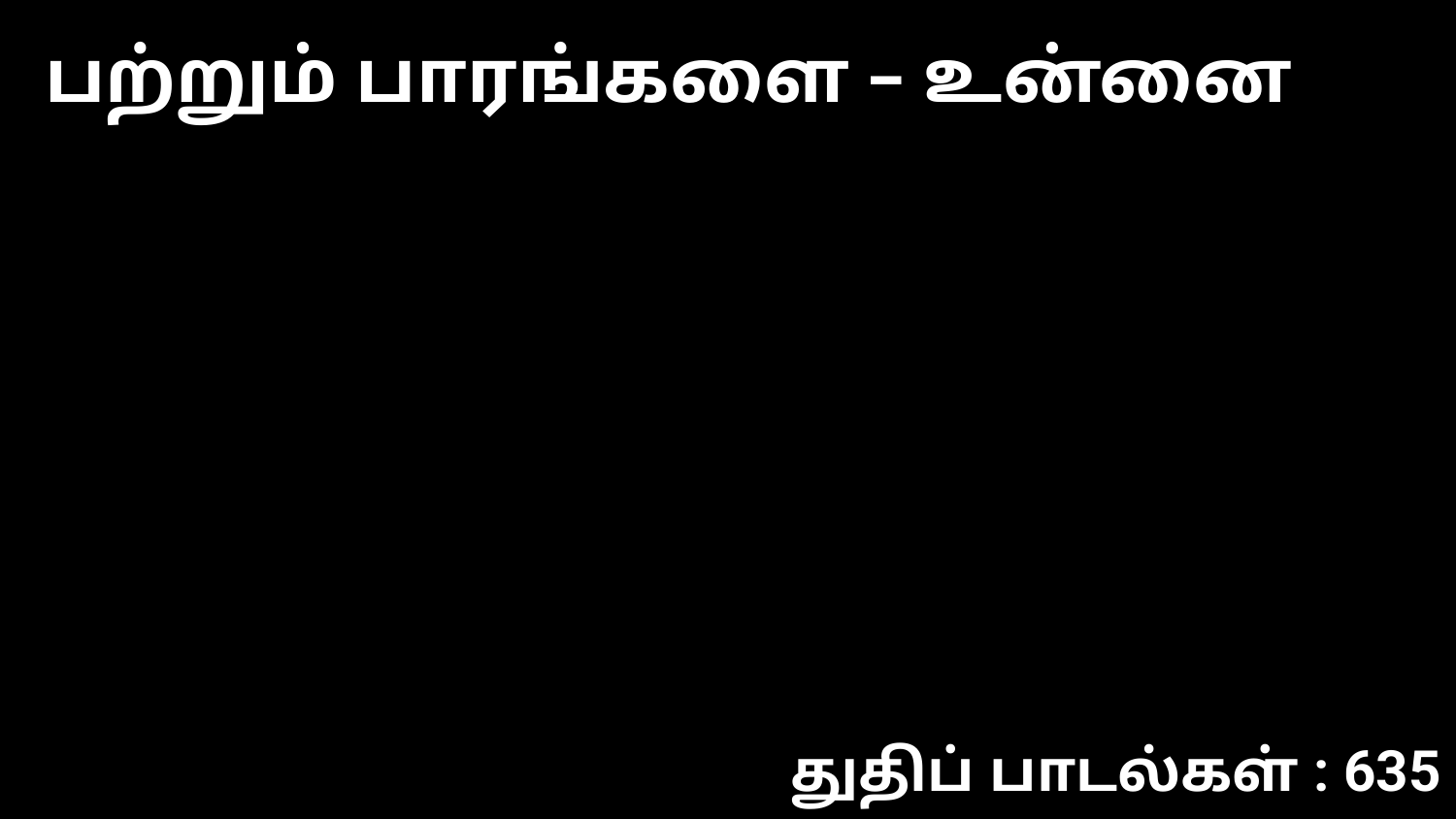

பற்றும் பாரங்களை – உன்னை
துதிப் பாடல்கள் : 635